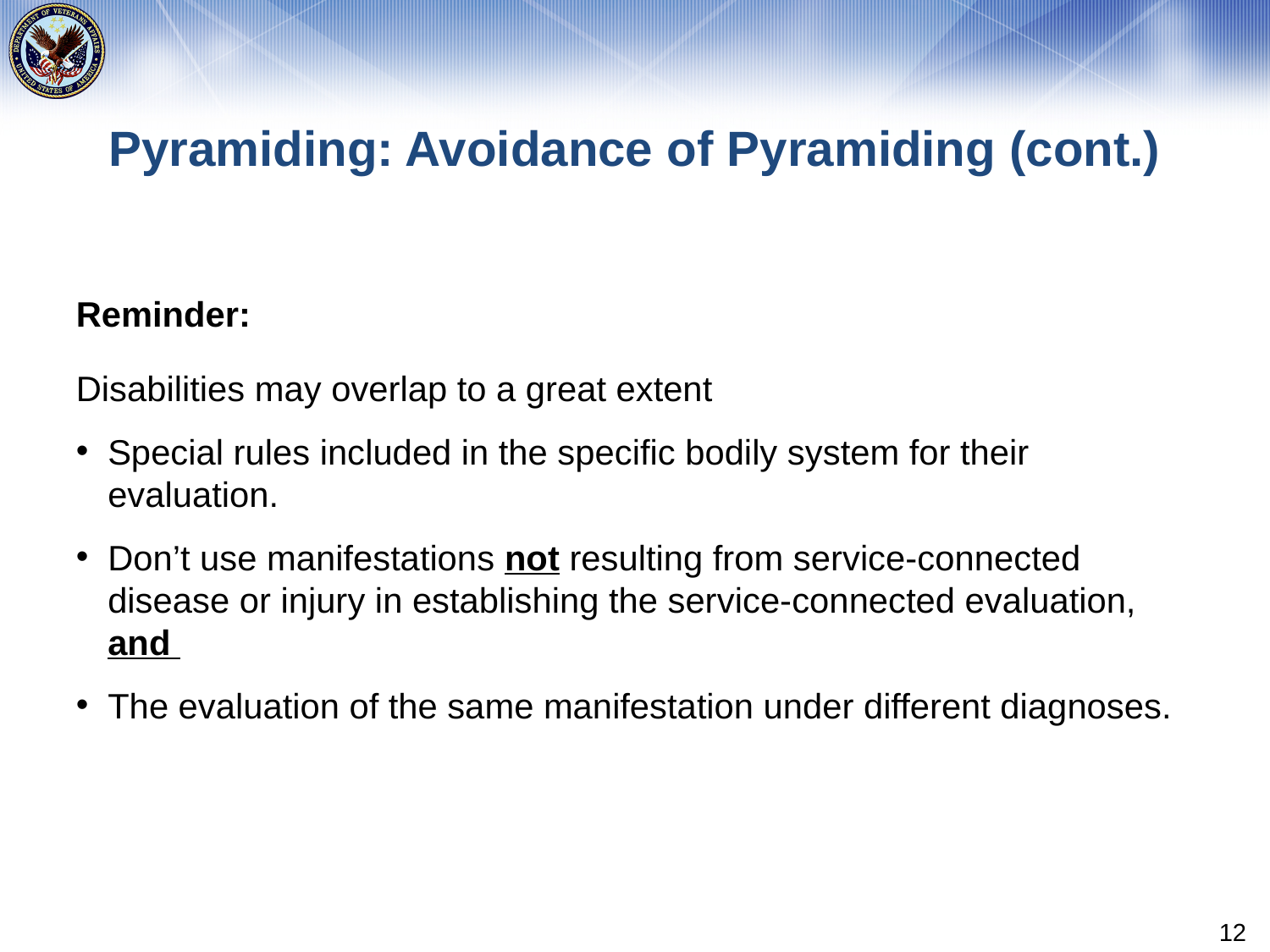

# Pyramiding: Avoidance of Pyramiding (cont.)
Reminder:
Disabilities may overlap to a great extent
Special rules included in the specific bodily system for their evaluation.
Don’t use manifestations not resulting from service-connected disease or injury in establishing the service-connected evaluation, and
The evaluation of the same manifestation under different diagnoses.

12